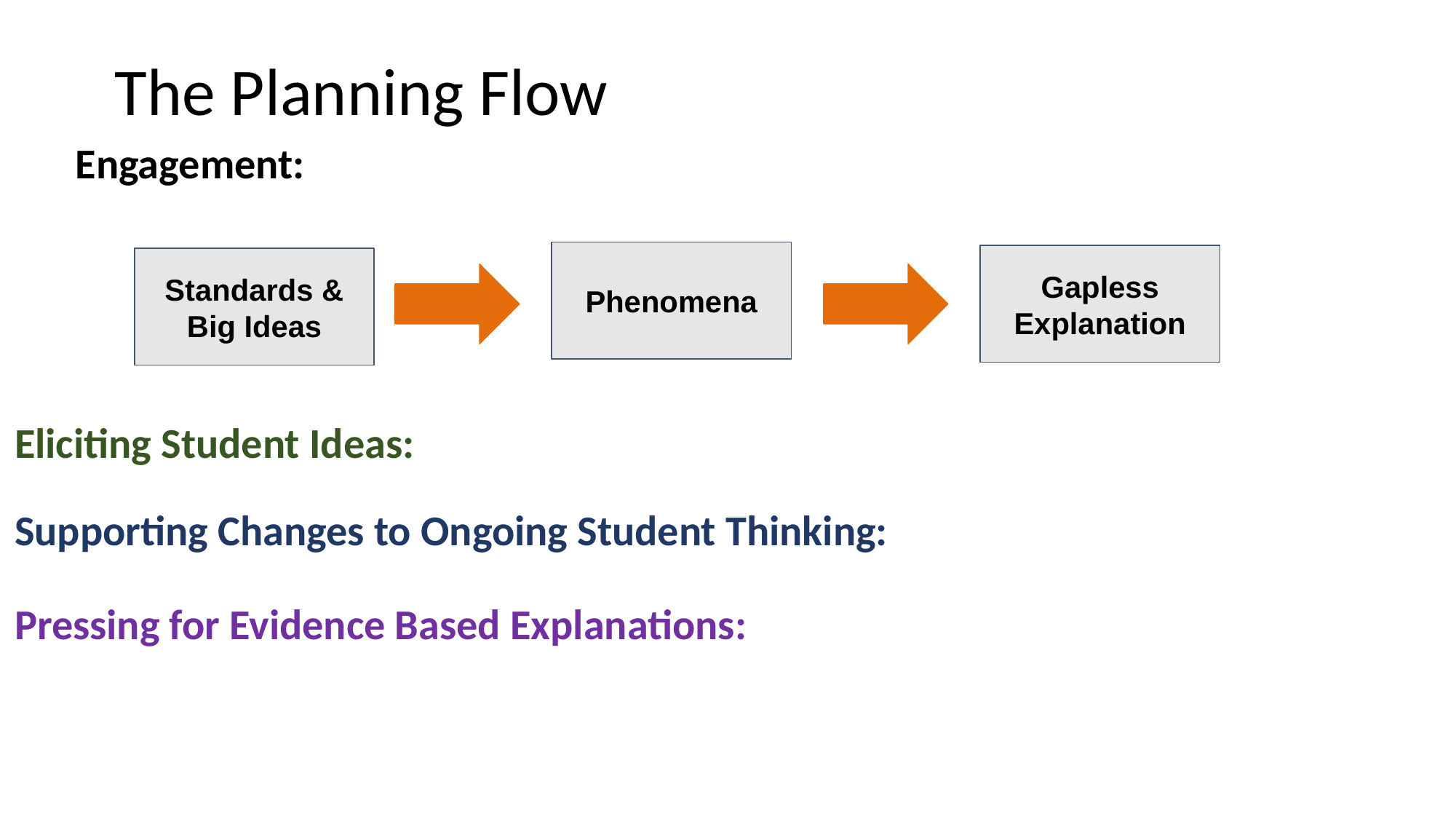

# The Planning Flow
Engagement:
Phenomena
Gapless Explanation
Standards &
Big Ideas

Eliciting Student Ideas:
Supporting Changes to Ongoing Student Thinking:
Pressing for Evidence Based Explanations: